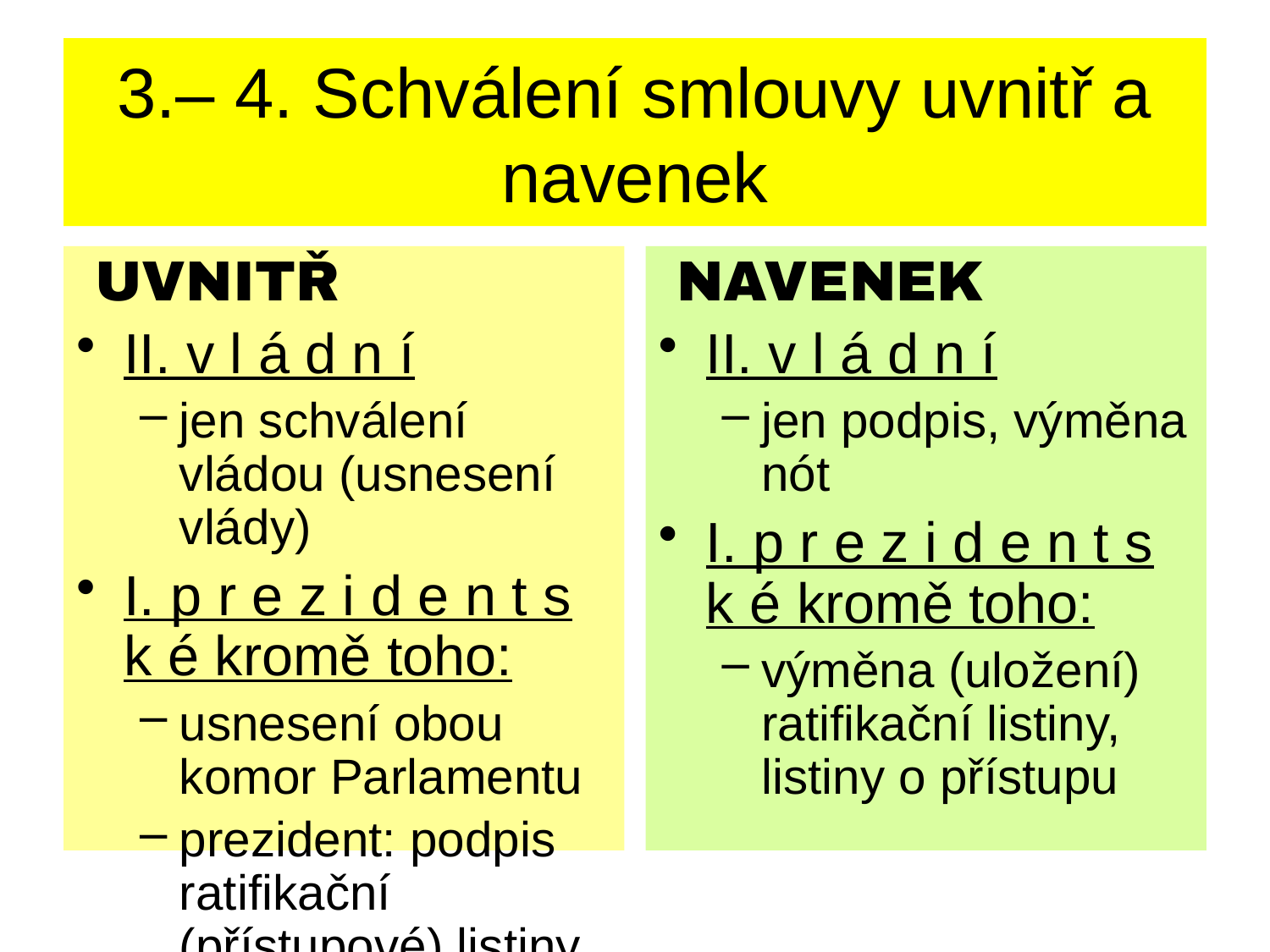

# 3.– 4. Schválení smlouvy uvnitř a navenek
 UVNITŘ
II. v l á d n í
jen schválení vládou (usnesení vlády)
I. p r e z i d e n t s k é kromě toho:
usnesení obou komor Parlamentu
prezident: podpis ratifikační (přístupové) listiny
 NAVENEK
II. v l á d n í
jen podpis, výměna nót
I. p r e z i d e n t s k é kromě toho:
výměna (uložení) ratifikační listiny, listiny o přístupu